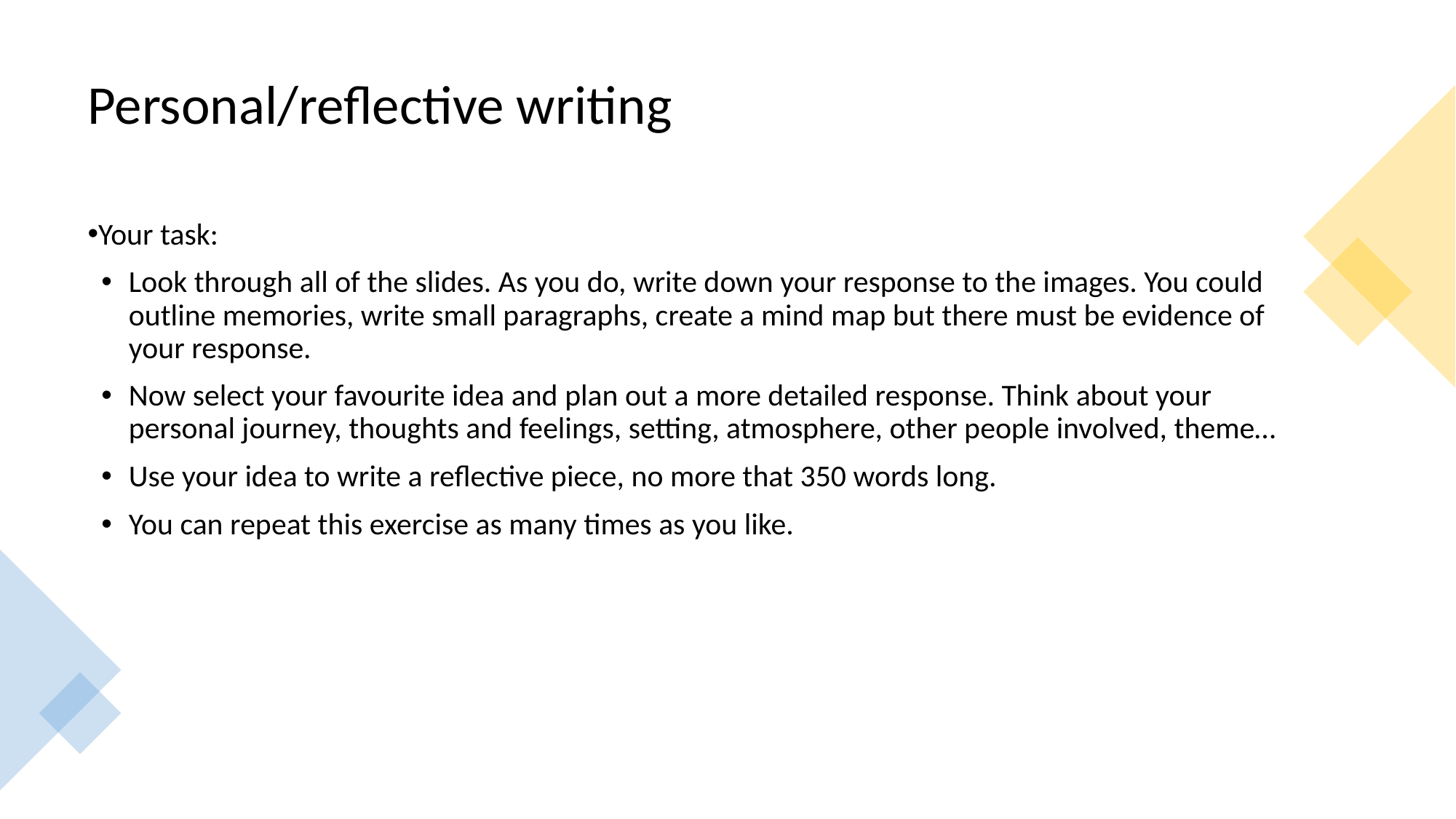

# Personal/reflective writing

Your task:
Look through all of the slides. As you do, write down your response to the images. You could outline memories, write small paragraphs, create a mind map but there must be evidence of your response.
Now select your favourite idea and plan out a more detailed response. Think about your personal journey, thoughts and feelings, setting, atmosphere, other people involved, theme…
Use your idea to write a reflective piece, no more that 350 words long.
You can repeat this exercise as many times as you like.